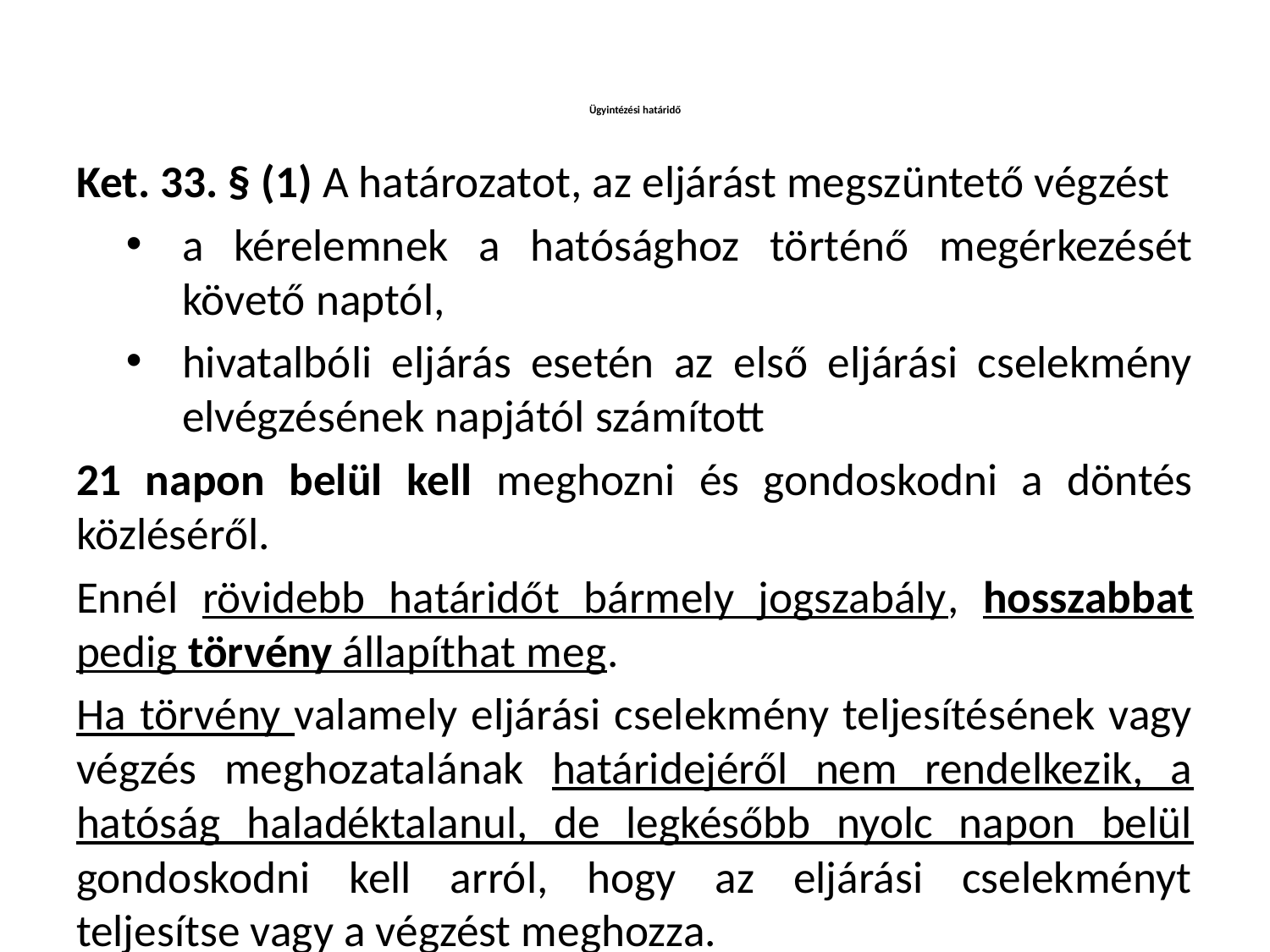

# Ügyintézési határidő
Ket. 33. § (1) A határozatot, az eljárást megszüntető végzést
a kérelemnek a hatósághoz történő megérkezését követő naptól,
hivatalbóli eljárás esetén az első eljárási cselekmény elvégzésének napjától számított
21 napon belül kell meghozni és gondoskodni a döntés közléséről.
Ennél rövidebb határidőt bármely jogszabály, hosszabbat pedig törvény állapíthat meg.
Ha törvény valamely eljárási cselekmény teljesítésének vagy végzés meghozatalának határidejéről nem rendelkezik, a hatóság haladéktalanul, de legkésőbb nyolc napon belül gondoskodni kell arról, hogy az eljárási cselekményt teljesítse vagy a végzést meghozza.